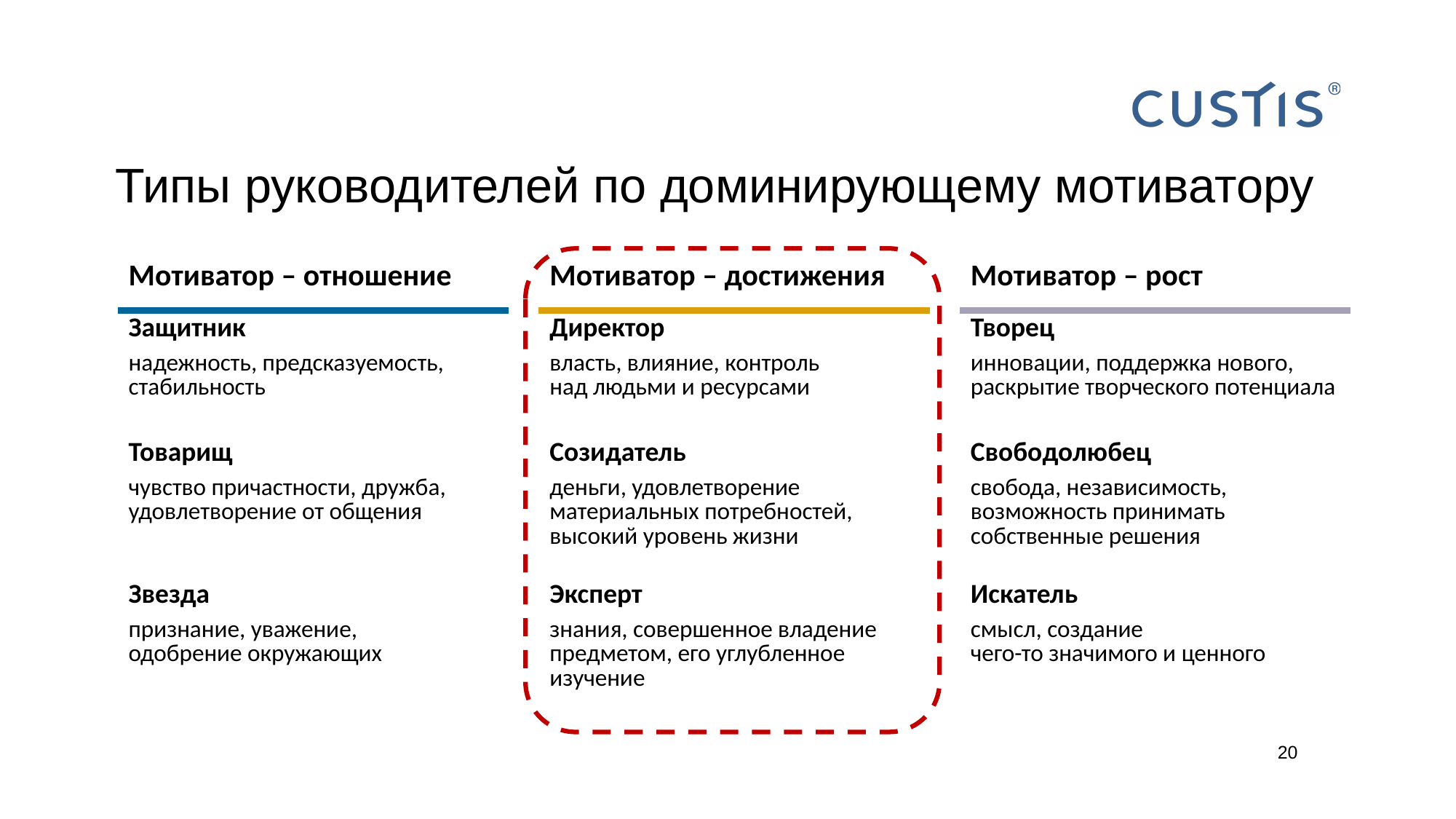

# Типы руководителей по доминирующему мотиватору
| Мотиватор – отношение |  | Мотиватор – достижения |  | Мотиватор – рост |
| --- | --- | --- | --- | --- |
| Защитник надежность, предсказуемость, стабильность |  | Директор власть, влияние, контроль над людьми и ресурсами |  | Творец инновации, поддержка нового, раскрытие творческого потенциала |
| Товарищ чувство причастности, дружба, удовлетворение от общения |  | Созидатель деньги, удовлетворение материальных потребностей, высокий уровень жизни |  | Свободолюбец свобода, независимость, возможность принимать собственные решения |
| Звезда признание, уважение, одобрение окружающих |  | Эксперт знания, совершенное владение предметом, его углубленное изучение |  | Искатель смысл, создание чего-то значимого и ценного |

20